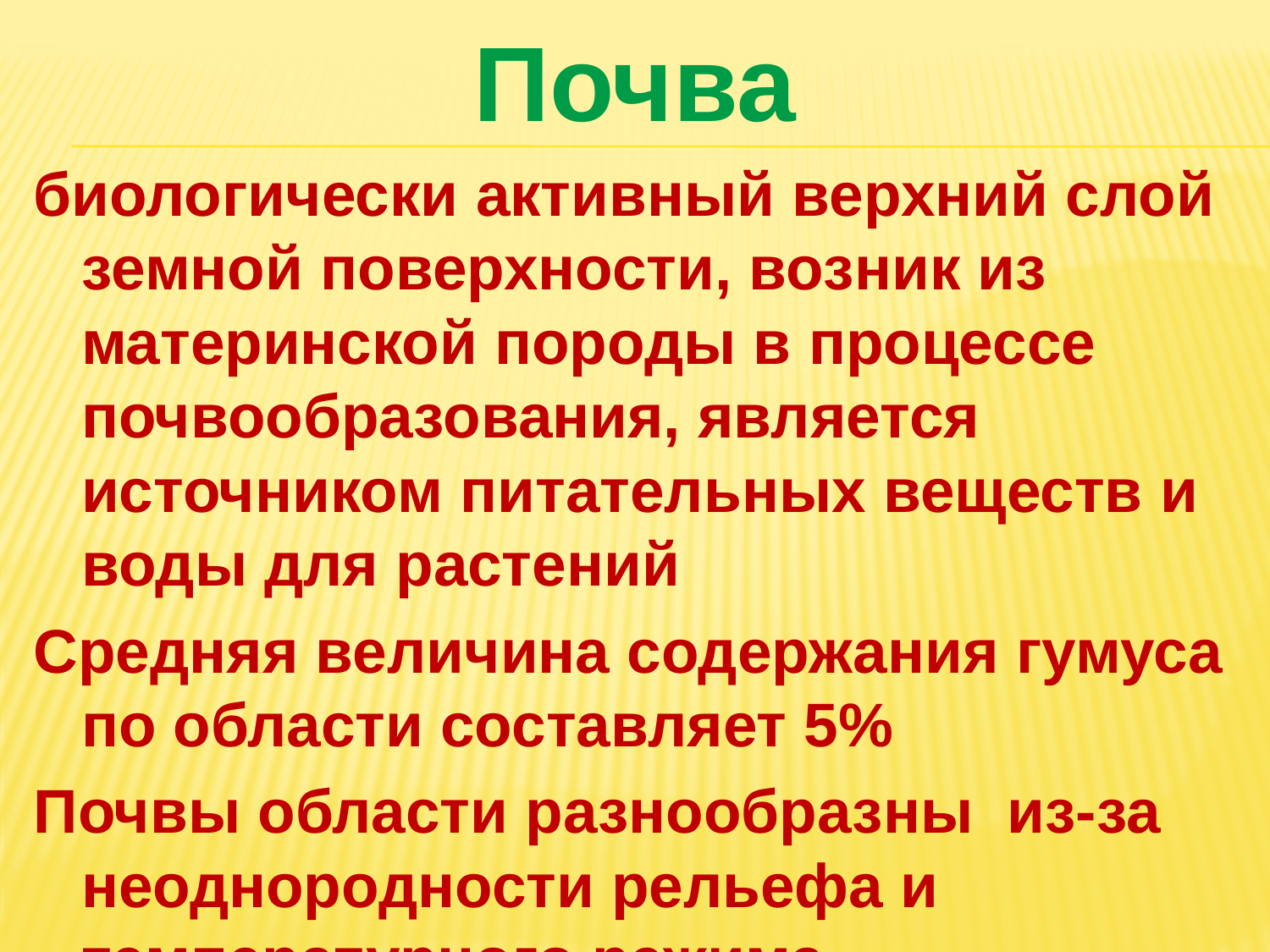

# Почва
биологически активный верхний слой земной поверхности, возник из материнской породы в процессе почвообразования, является источником питательных веществ и воды для растений
Средняя величина содержания гумуса по области составляет 5%
Почвы области разнообразны  из-за неоднородности рельефа и температурного режима